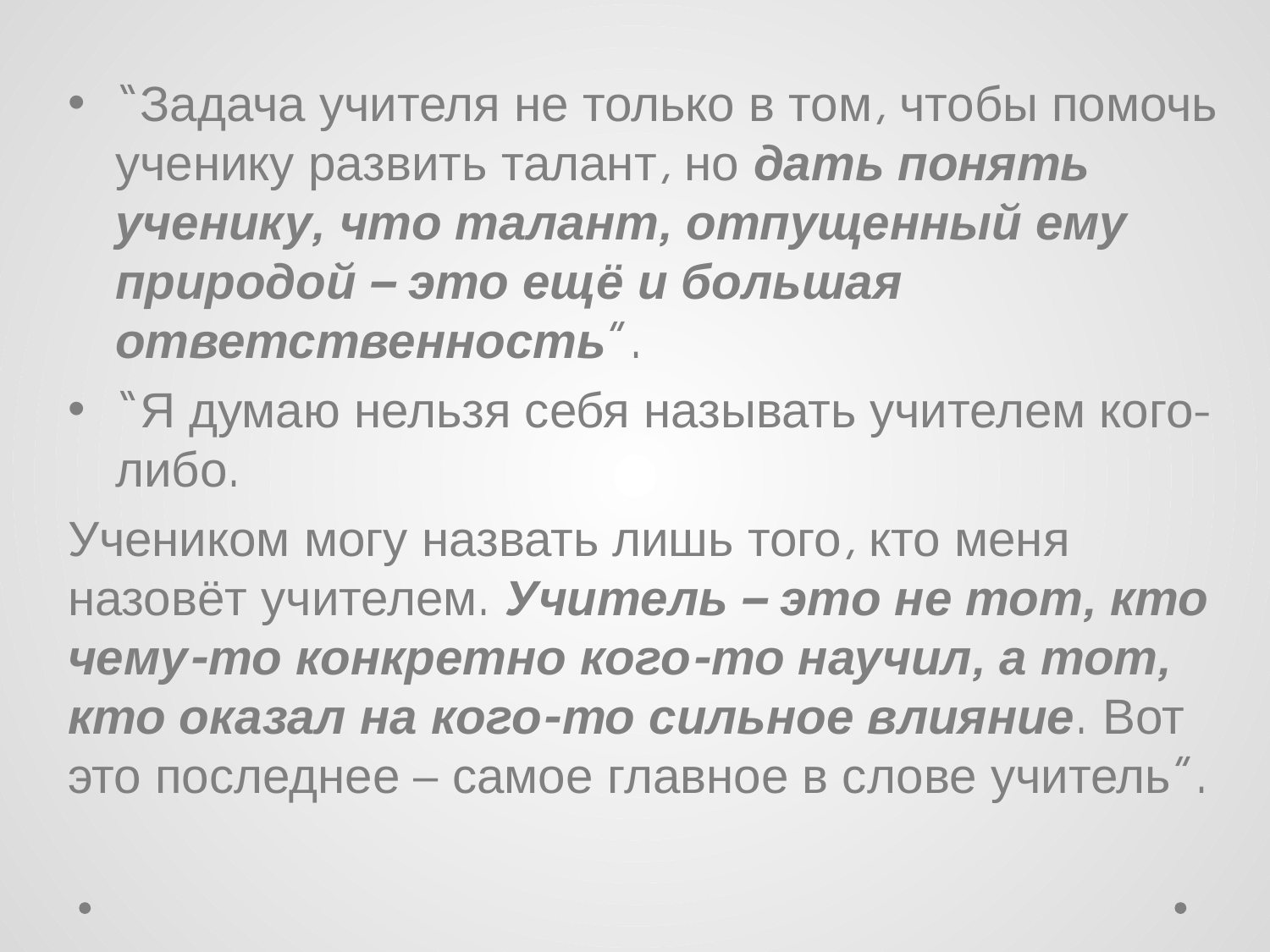

#
“Задача учителя не только в том, чтобы помочь ученику развить талант, но дать понять ученику, что талант, отпущенный ему природой – это ещё и большая ответственность”.
“Я думаю нельзя себя называть учителем кого-либо.
Учеником могу назвать лишь того, кто меня назовёт учителем. Учитель – это не тот, кто чему-то конкретно кого-то научил, а тот, кто оказал на кого-то сильное влияние. Вот это последнее – самое главное в слове учитель”.